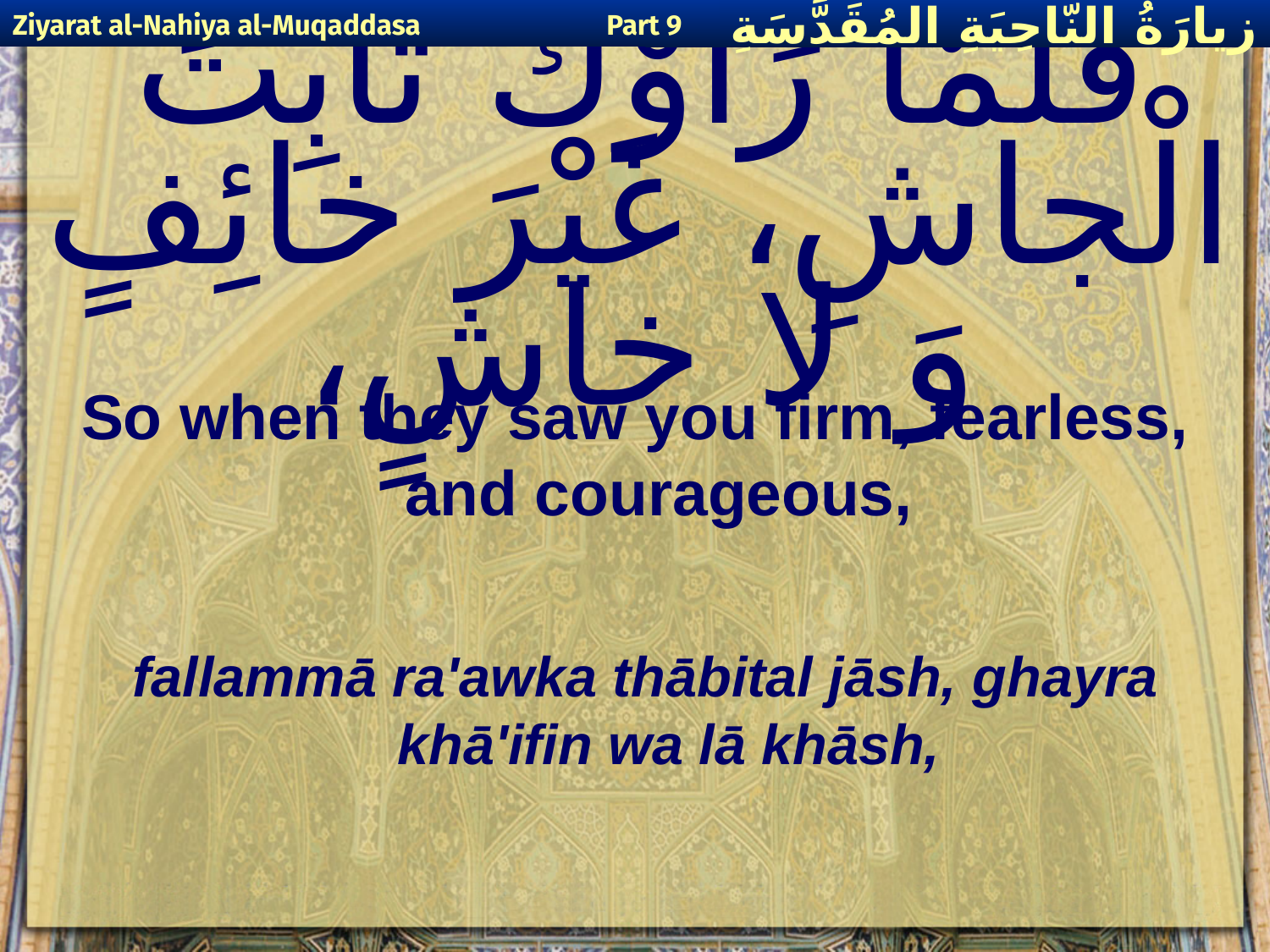

Ziyarat al-Nahiya al-Muqaddasa
Part 9
زيارَةُ النّاحِيَةِ ال‍مُقَدَّسَةِ
# فَلَمّا رَأوْكَ ثابِتَ الْجاشِ، غَيْرَ خائِفٍ وَ لا خاشٍ،
So when they saw you firm, fearless, and courageous,
fallammā ra'awka thābital jāsh, ghayra khā'ifin wa lā khāsh,